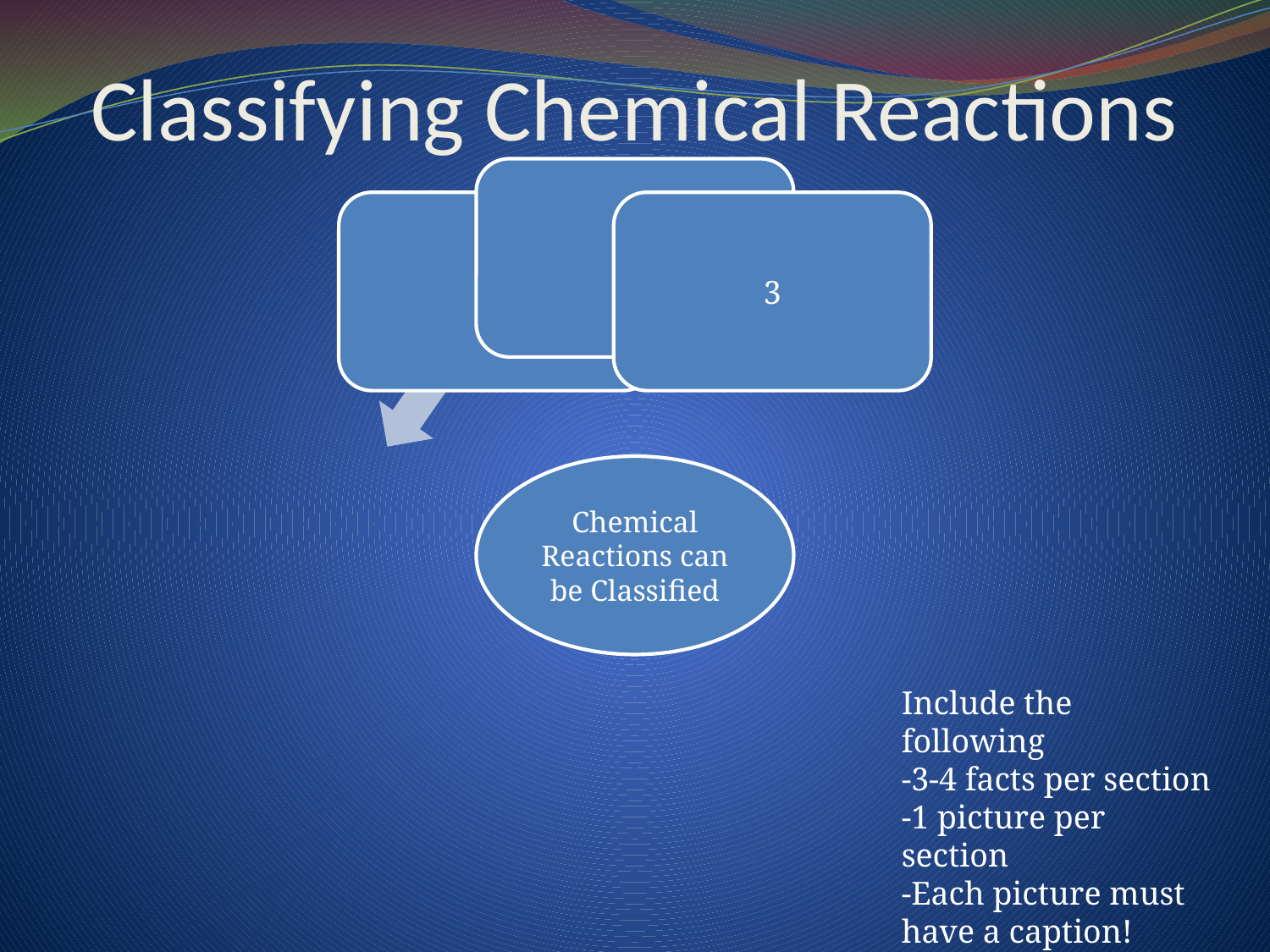

# Classifying Chemical Reactions
Chemical Reactions can be Classified
1
2
3
Include the following
-3-4 facts per section
-1 picture per section
-Each picture must have a caption!
-color each section